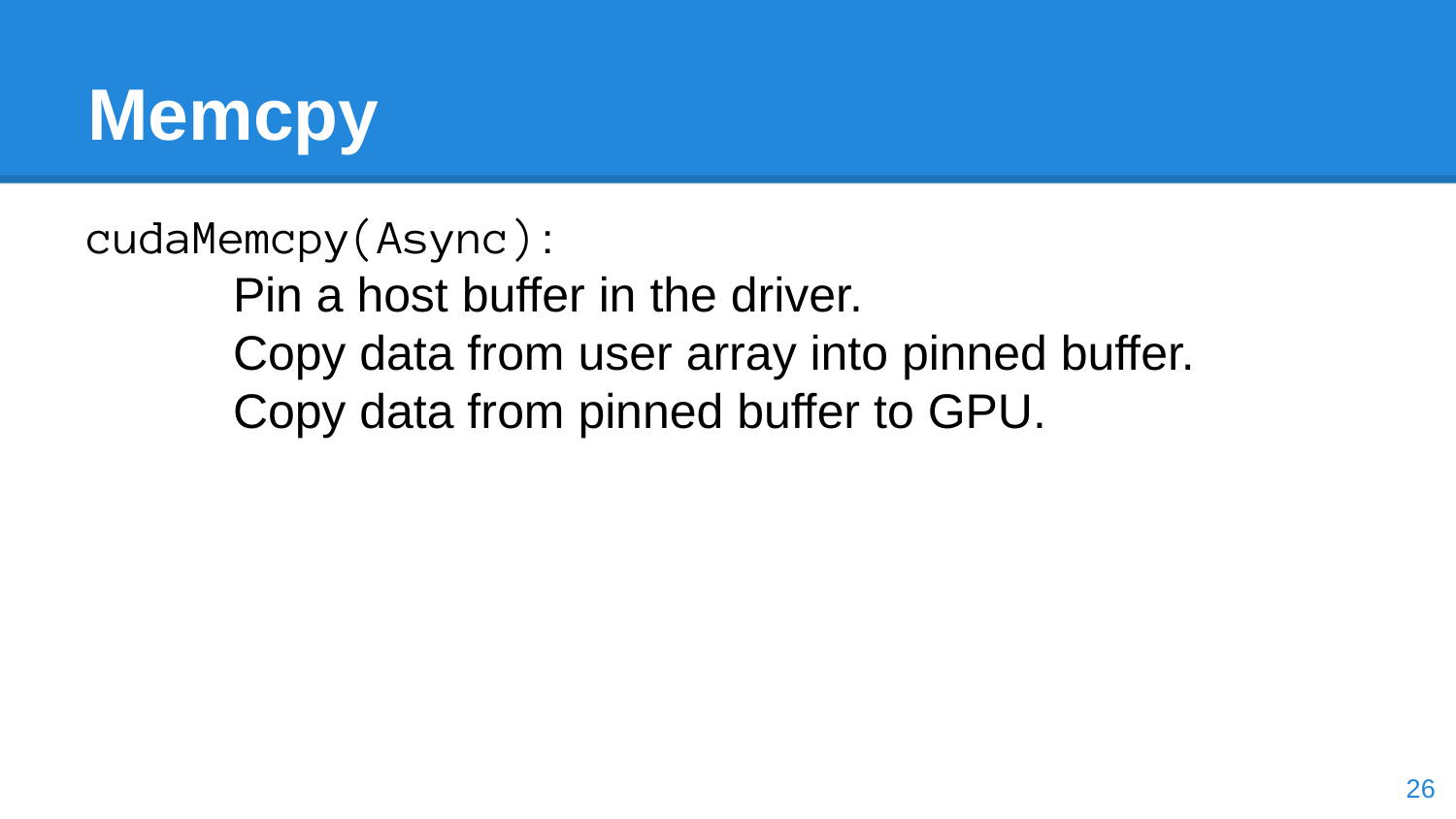

# Memcpy
cudaMemcpy(Async):
	Pin a host buffer in the driver.
	Copy data from user array into pinned buffer.
	Copy data from pinned buffer to GPU.
26